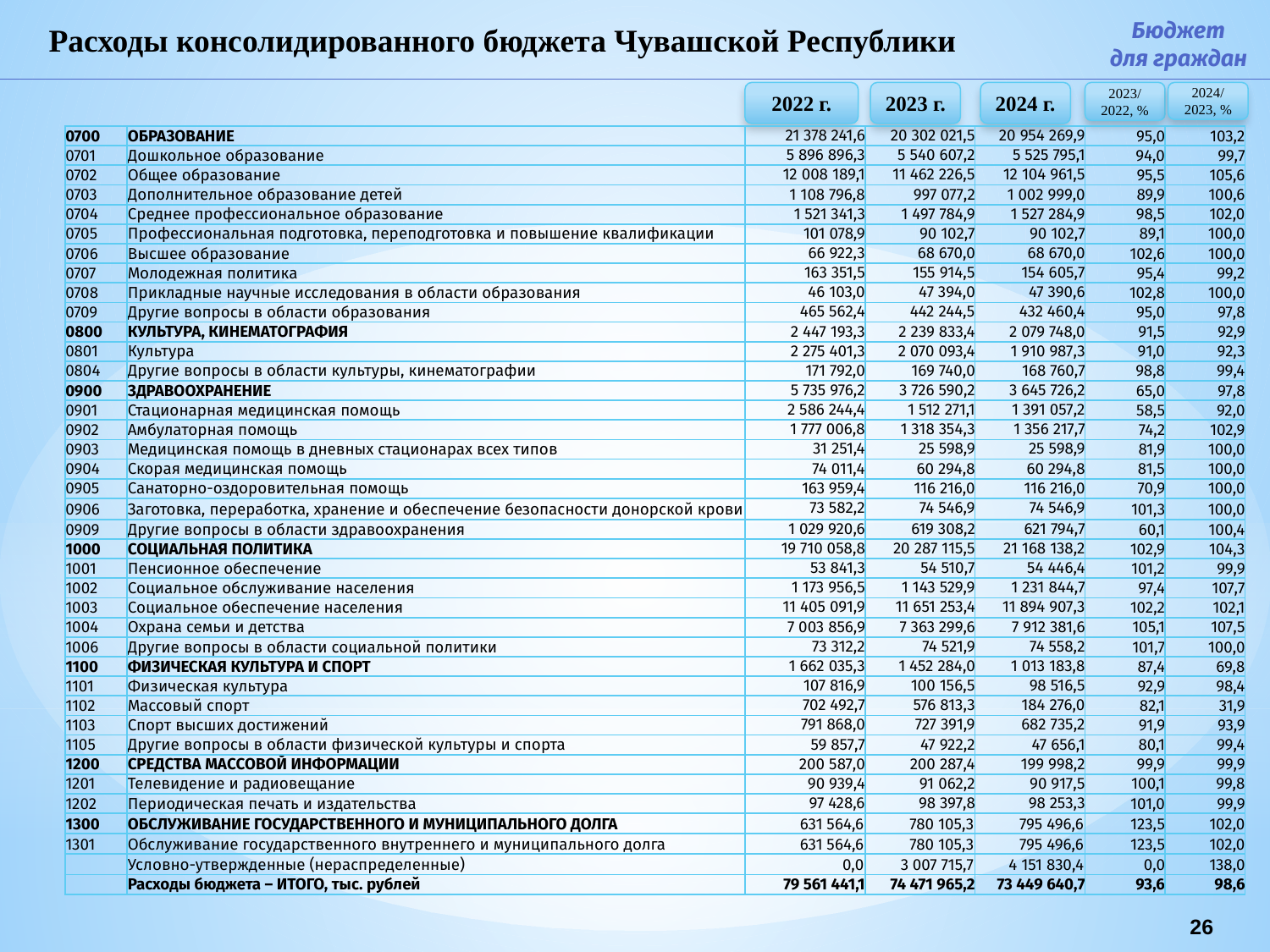

Бюджет
для граждан
Расходы консолидированного бюджета Чувашской Республики
2022 г.
2023 г.
2024 г.
2023/ 2022, %
2024/ 2023, %
| 0700 | ОБРАЗОВАНИЕ | 21 378 241,6 | 20 302 021,5 | 20 954 269,9 | 95,0 | 103,2 |
| --- | --- | --- | --- | --- | --- | --- |
| 0701 | Дошкольное образование | 5 896 896,3 | 5 540 607,2 | 5 525 795,1 | 94,0 | 99,7 |
| 0702 | Общее образование | 12 008 189,1 | 11 462 226,5 | 12 104 961,5 | 95,5 | 105,6 |
| 0703 | Дополнительное образование детей | 1 108 796,8 | 997 077,2 | 1 002 999,0 | 89,9 | 100,6 |
| 0704 | Среднее профессиональное образование | 1 521 341,3 | 1 497 784,9 | 1 527 284,9 | 98,5 | 102,0 |
| 0705 | Профессиональная подготовка, переподготовка и повышение квалификации | 101 078,9 | 90 102,7 | 90 102,7 | 89,1 | 100,0 |
| 0706 | Высшее образование | 66 922,3 | 68 670,0 | 68 670,0 | 102,6 | 100,0 |
| 0707 | Молодежная политика | 163 351,5 | 155 914,5 | 154 605,7 | 95,4 | 99,2 |
| 0708 | Прикладные научные исследования в области образования | 46 103,0 | 47 394,0 | 47 390,6 | 102,8 | 100,0 |
| 0709 | Другие вопросы в области образования | 465 562,4 | 442 244,5 | 432 460,4 | 95,0 | 97,8 |
| 0800 | КУЛЬТУРА, КИНЕМАТОГРАФИЯ | 2 447 193,3 | 2 239 833,4 | 2 079 748,0 | 91,5 | 92,9 |
| 0801 | Культура | 2 275 401,3 | 2 070 093,4 | 1 910 987,3 | 91,0 | 92,3 |
| 0804 | Другие вопросы в области культуры, кинематографии | 171 792,0 | 169 740,0 | 168 760,7 | 98,8 | 99,4 |
| 0900 | ЗДРАВООХРАНЕНИЕ | 5 735 976,2 | 3 726 590,2 | 3 645 726,2 | 65,0 | 97,8 |
| 0901 | Стационарная медицинская помощь | 2 586 244,4 | 1 512 271,1 | 1 391 057,2 | 58,5 | 92,0 |
| 0902 | Амбулаторная помощь | 1 777 006,8 | 1 318 354,3 | 1 356 217,7 | 74,2 | 102,9 |
| 0903 | Медицинская помощь в дневных стационарах всех типов | 31 251,4 | 25 598,9 | 25 598,9 | 81,9 | 100,0 |
| 0904 | Скорая медицинская помощь | 74 011,4 | 60 294,8 | 60 294,8 | 81,5 | 100,0 |
| 0905 | Санаторно-оздоровительная помощь | 163 959,4 | 116 216,0 | 116 216,0 | 70,9 | 100,0 |
| 0906 | Заготовка, переработка, хранение и обеспечение безопасности донорской крови | 73 582,2 | 74 546,9 | 74 546,9 | 101,3 | 100,0 |
| 0909 | Другие вопросы в области здравоохранения | 1 029 920,6 | 619 308,2 | 621 794,7 | 60,1 | 100,4 |
| 1000 | СОЦИАЛЬНАЯ ПОЛИТИКА | 19 710 058,8 | 20 287 115,5 | 21 168 138,2 | 102,9 | 104,3 |
| 1001 | Пенсионное обеспечение | 53 841,3 | 54 510,7 | 54 446,4 | 101,2 | 99,9 |
| 1002 | Социальное обслуживание населения | 1 173 956,5 | 1 143 529,9 | 1 231 844,7 | 97,4 | 107,7 |
| 1003 | Социальное обеспечение населения | 11 405 091,9 | 11 651 253,4 | 11 894 907,3 | 102,2 | 102,1 |
| 1004 | Охрана семьи и детства | 7 003 856,9 | 7 363 299,6 | 7 912 381,6 | 105,1 | 107,5 |
| 1006 | Другие вопросы в области социальной политики | 73 312,2 | 74 521,9 | 74 558,2 | 101,7 | 100,0 |
| 1100 | ФИЗИЧЕСКАЯ КУЛЬТУРА И СПОРТ | 1 662 035,3 | 1 452 284,0 | 1 013 183,8 | 87,4 | 69,8 |
| 1101 | Физическая культура | 107 816,9 | 100 156,5 | 98 516,5 | 92,9 | 98,4 |
| 1102 | Массовый спорт | 702 492,7 | 576 813,3 | 184 276,0 | 82,1 | 31,9 |
| 1103 | Спорт высших достижений | 791 868,0 | 727 391,9 | 682 735,2 | 91,9 | 93,9 |
| 1105 | Другие вопросы в области физической культуры и спорта | 59 857,7 | 47 922,2 | 47 656,1 | 80,1 | 99,4 |
| 1200 | СРЕДСТВА МАССОВОЙ ИНФОРМАЦИИ | 200 587,0 | 200 287,4 | 199 998,2 | 99,9 | 99,9 |
| 1201 | Телевидение и радиовещание | 90 939,4 | 91 062,2 | 90 917,5 | 100,1 | 99,8 |
| 1202 | Периодическая печать и издательства | 97 428,6 | 98 397,8 | 98 253,3 | 101,0 | 99,9 |
| 1300 | ОБСЛУЖИВАНИЕ ГОСУДАРСТВЕННОГО И МУНИЦИПАЛЬНОГО ДОЛГА | 631 564,6 | 780 105,3 | 795 496,6 | 123,5 | 102,0 |
| 1301 | Обслуживание государственного внутреннего и муниципального долга | 631 564,6 | 780 105,3 | 795 496,6 | 123,5 | 102,0 |
|  | Условно-утвержденные (нераспределенные) | 0,0 | 3 007 715,7 | 4 151 830,4 | 0,0 | 138,0 |
|  | Расходы бюджета – ИТОГО, тыс. рублей | 79 561 441,1 | 74 471 965,2 | 73 449 640,7 | 93,6 | 98,6 |
26